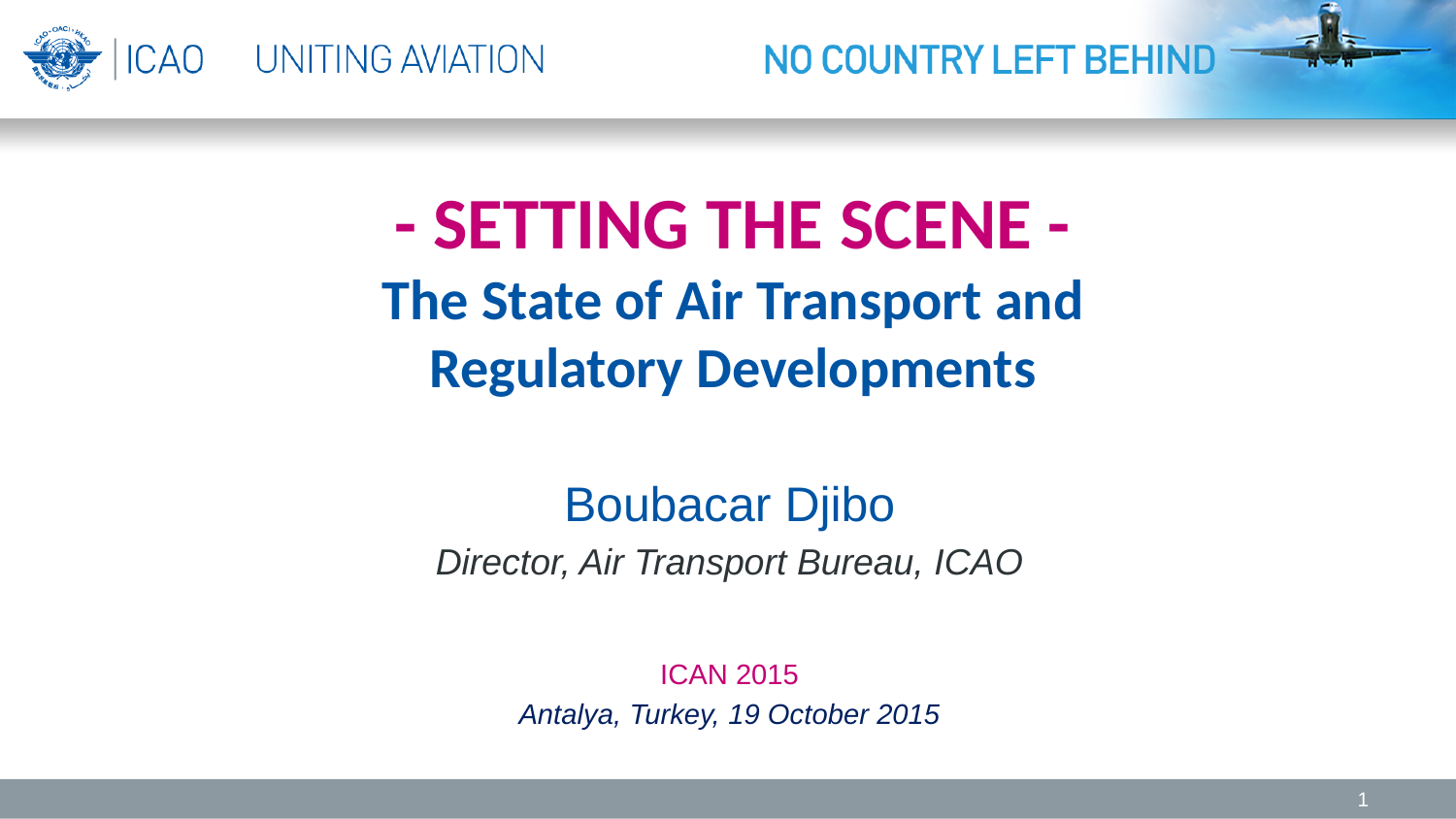

# - SETTING THE SCENE - The State of Air Transport and Regulatory Developments

Boubacar Djibo
Director, Air Transport Bureau, ICAO

ICAN 2015
Antalya, Turkey, 19 October 2015

1